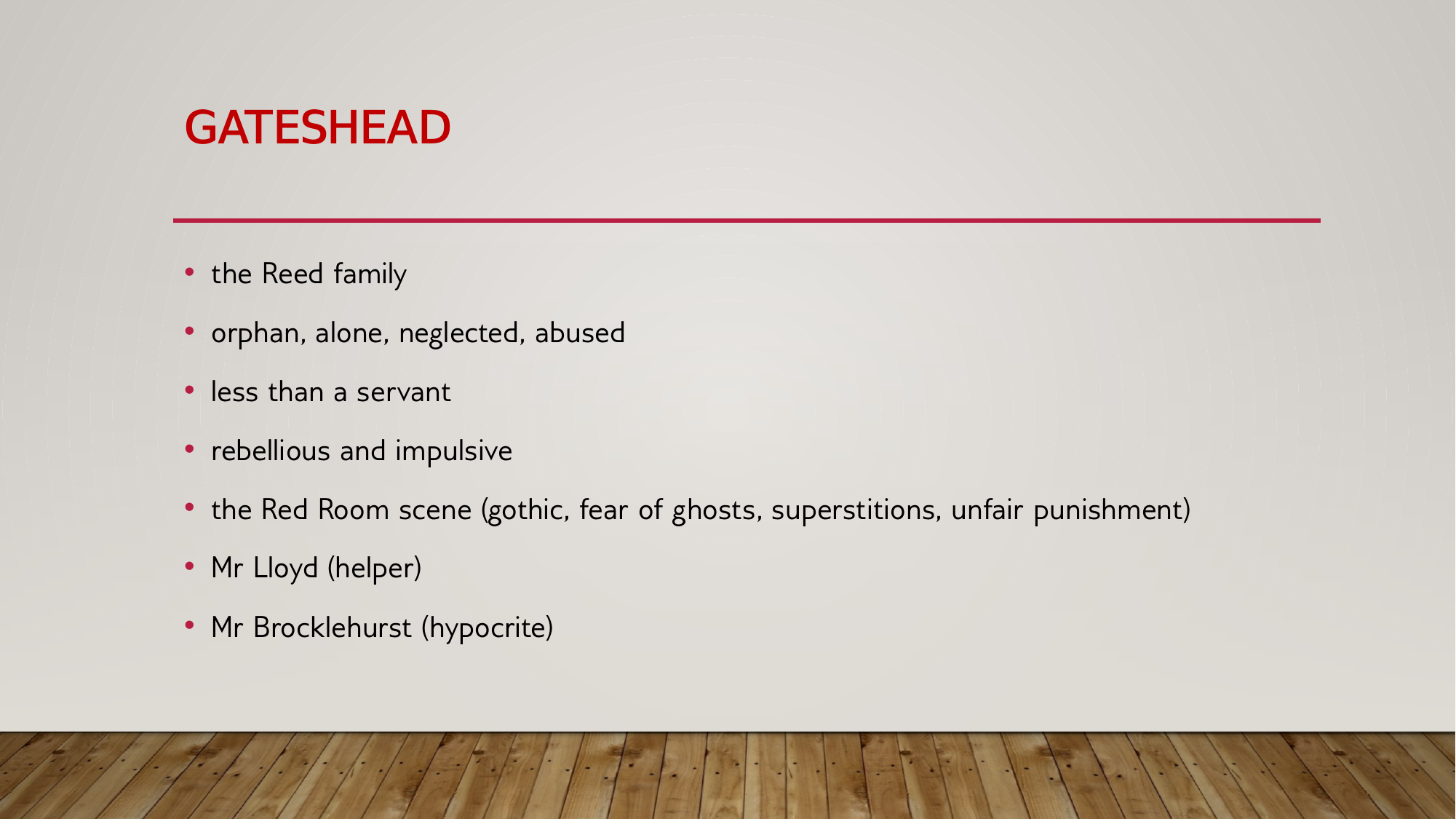

# gateshead
the Reed family
orphan, alone, neglected, abused
less than a servant
rebellious and impulsive
the Red Room scene (gothic, fear of ghosts, superstitions, unfair punishment)
Mr Lloyd (helper)
Mr Brocklehurst (hypocrite)